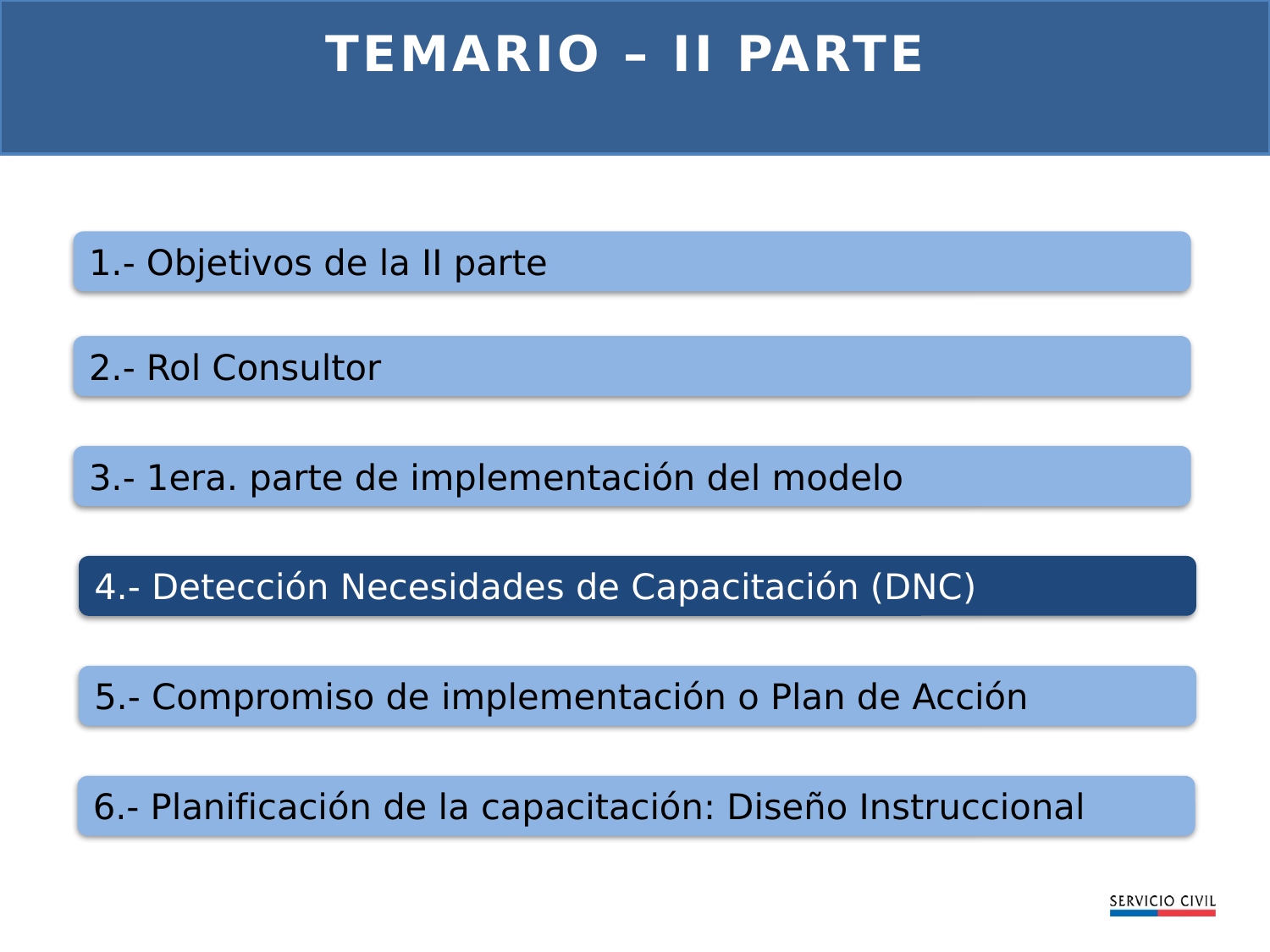

Temario – Ii PARTE
1.- Objetivos de la II parte
2.- Rol Consultor
3.- 1era. parte de implementación del modelo
4.- Detección Necesidades de Capacitación (DNC)
5.- Compromiso de implementación o Plan de Acción
6.- Planificación de la capacitación: Diseño Instruccional